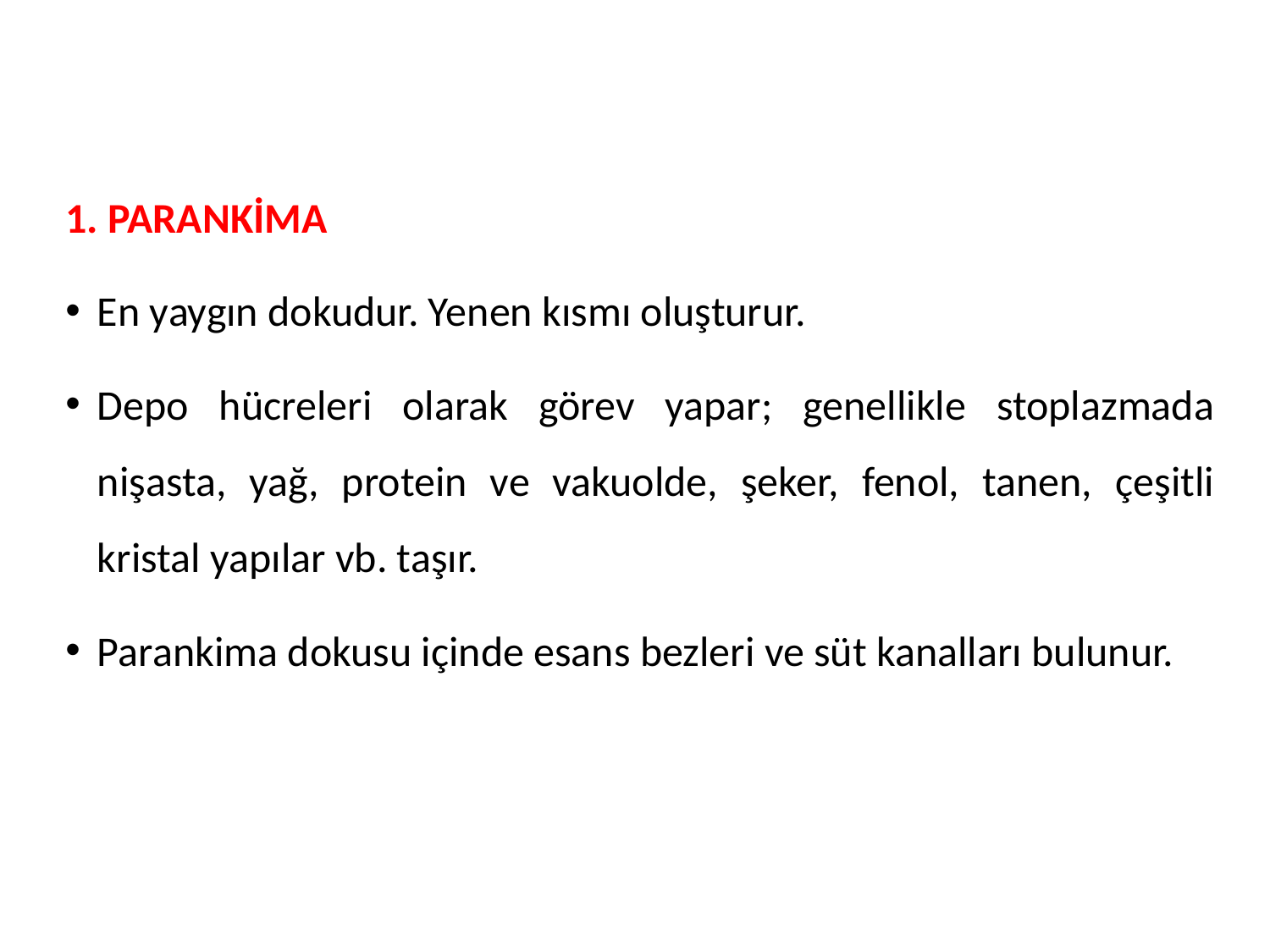

#
1. PARANKİMA
En yaygın dokudur. Yenen kısmı oluşturur.
Depo hücreleri olarak görev yapar; genellikle stoplazmada nişasta, yağ, protein ve vakuolde, şeker, fenol, tanen, çeşitli kristal yapılar vb. taşır.
Parankima dokusu içinde esans bezleri ve süt kanalları bulunur.